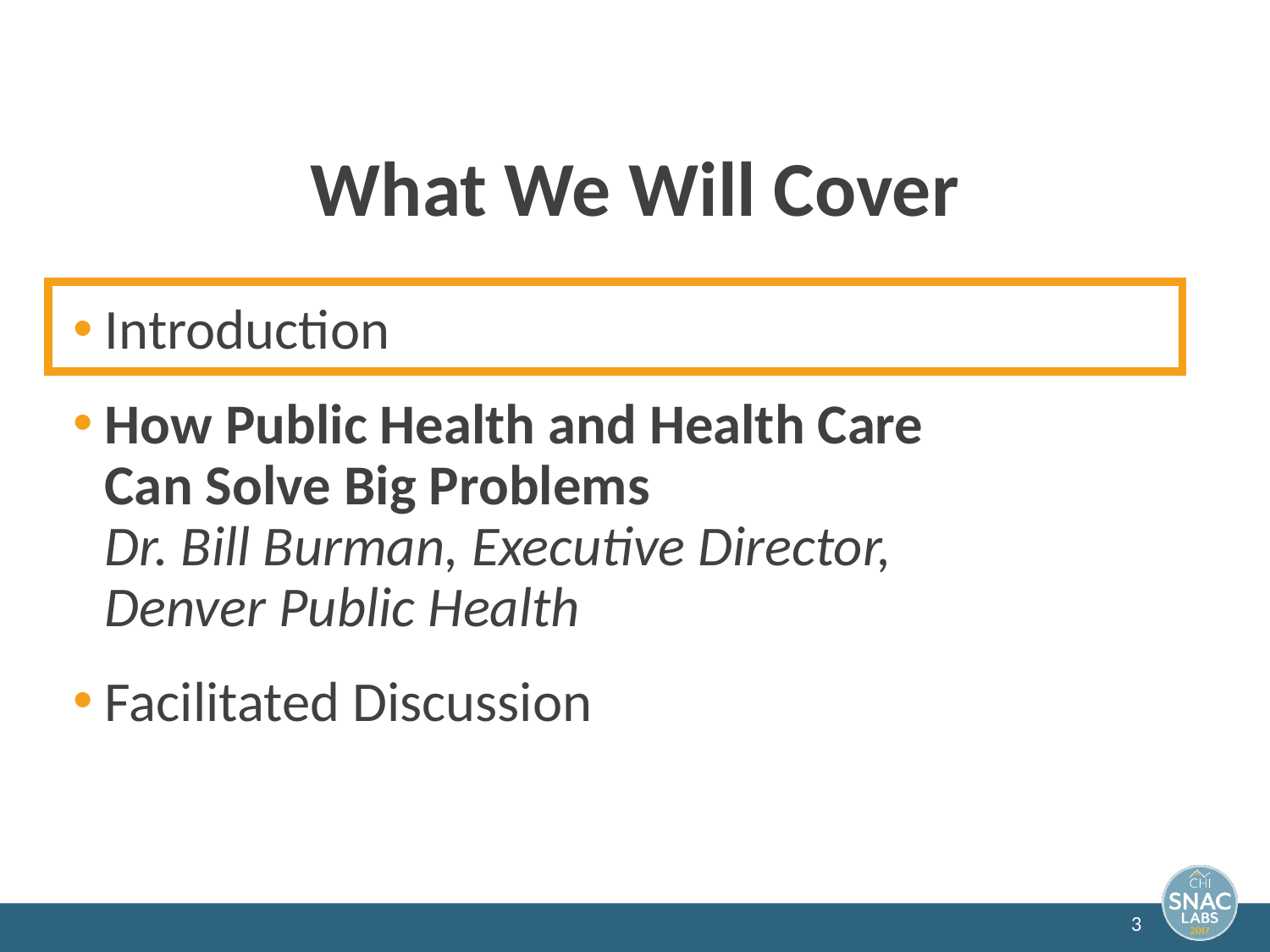

# What We Will Cover

Introduction
How Public Health and Health Care
Can Solve Big Problems
Dr. Bill Burman, Executive Director,
Denver Public Health
Facilitated Discussion
3
3